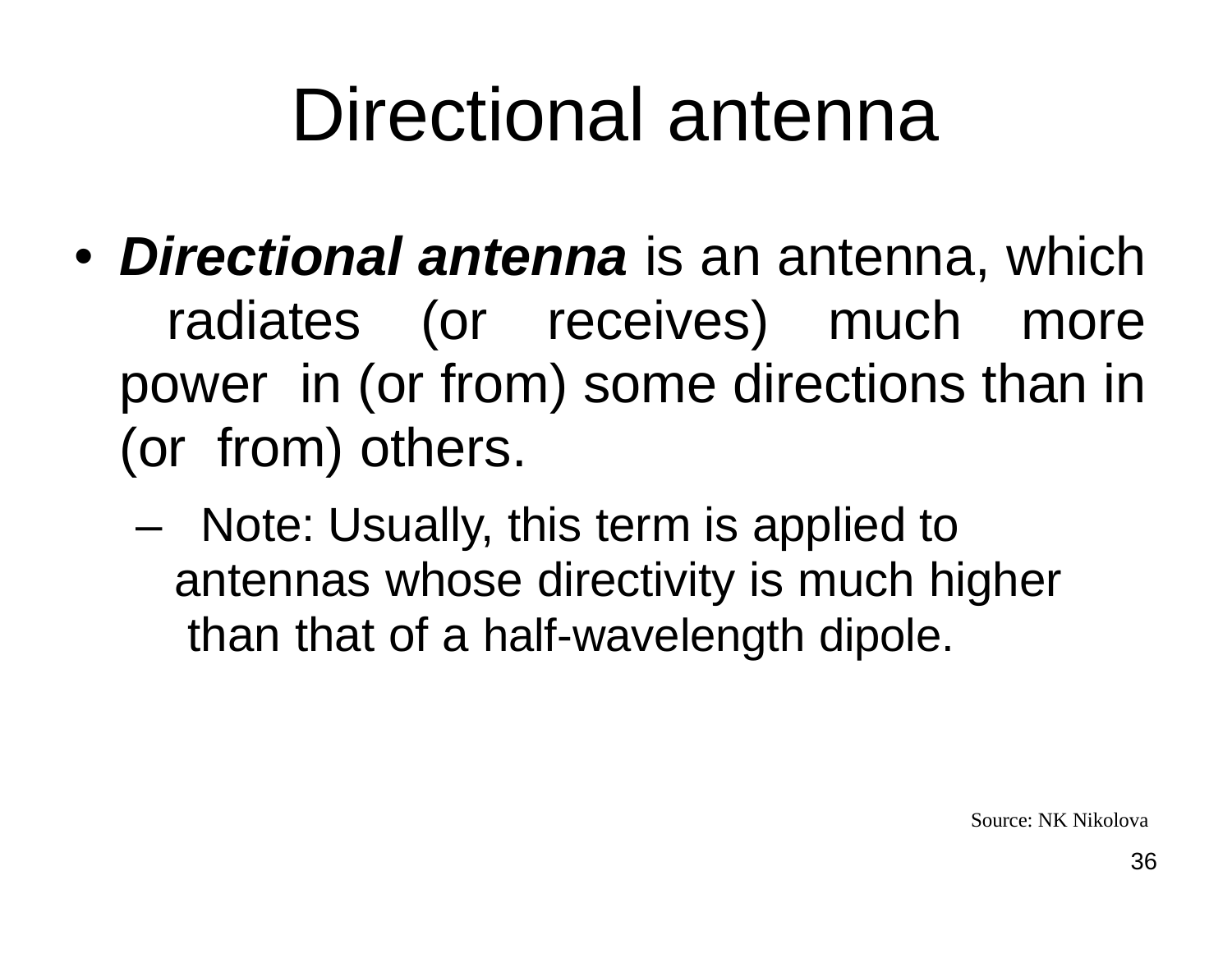

# Directional antenna
Directional antenna is an antenna, which  radiates (or receives) much more power  in (or from) some directions than in (or  from) others.
– Note: Usually, this term is applied to  antennas whose directivity is much higher  than that of a half-wavelength dipole.
Source: NK Nikolova
36